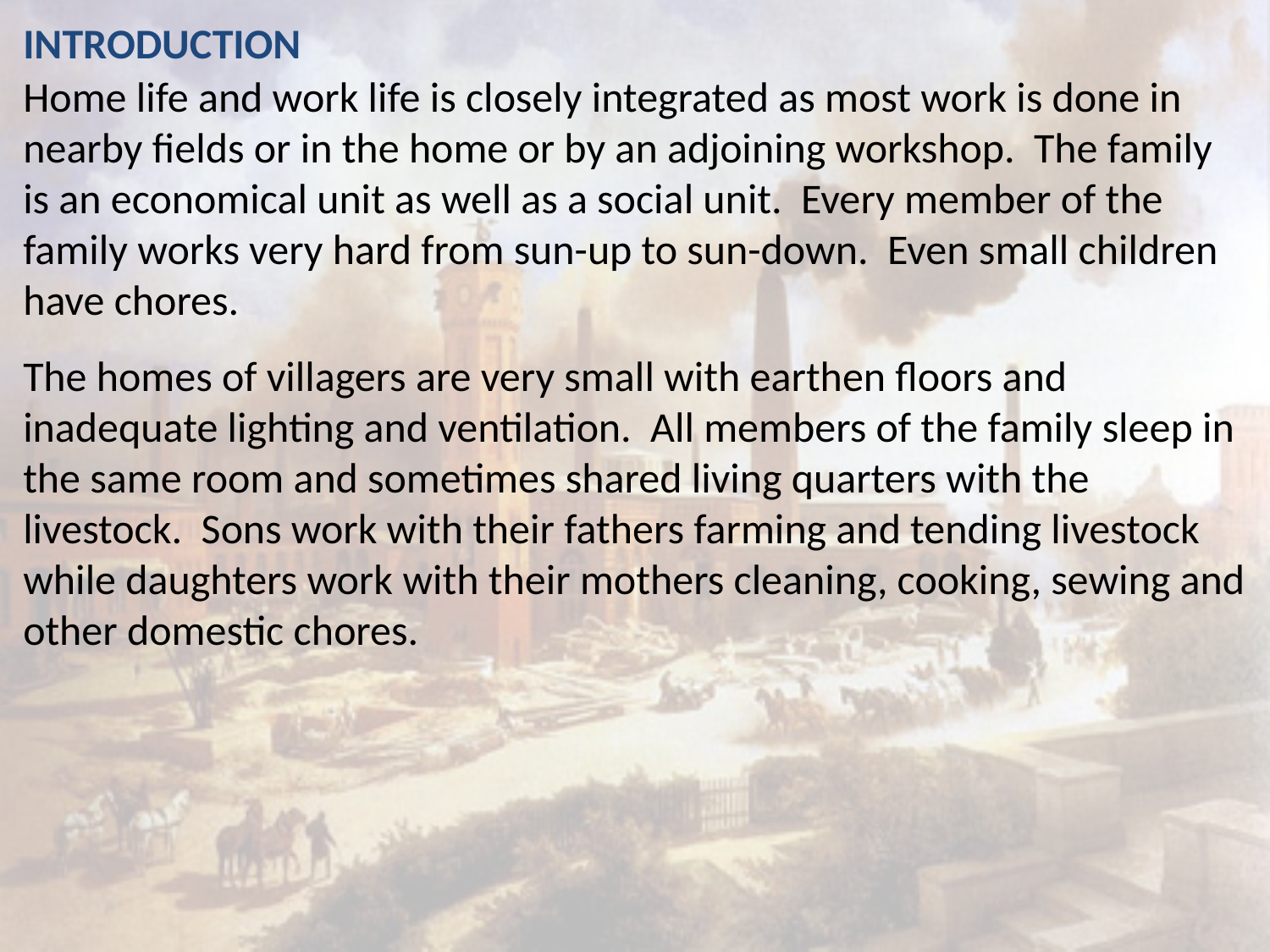

INTRODUCTION
Home life and work life is closely integrated as most work is done in nearby fields or in the home or by an adjoining workshop.  The family is an economical unit as well as a social unit.  Every member of the family works very hard from sun-up to sun-down.  Even small children have chores.

The homes of villagers are very small with earthen floors and inadequate lighting and ventilation.  All members of the family sleep in the same room and sometimes shared living quarters with the livestock.  Sons work with their fathers farming and tending livestock while daughters work with their mothers cleaning, cooking, sewing and other domestic chores.